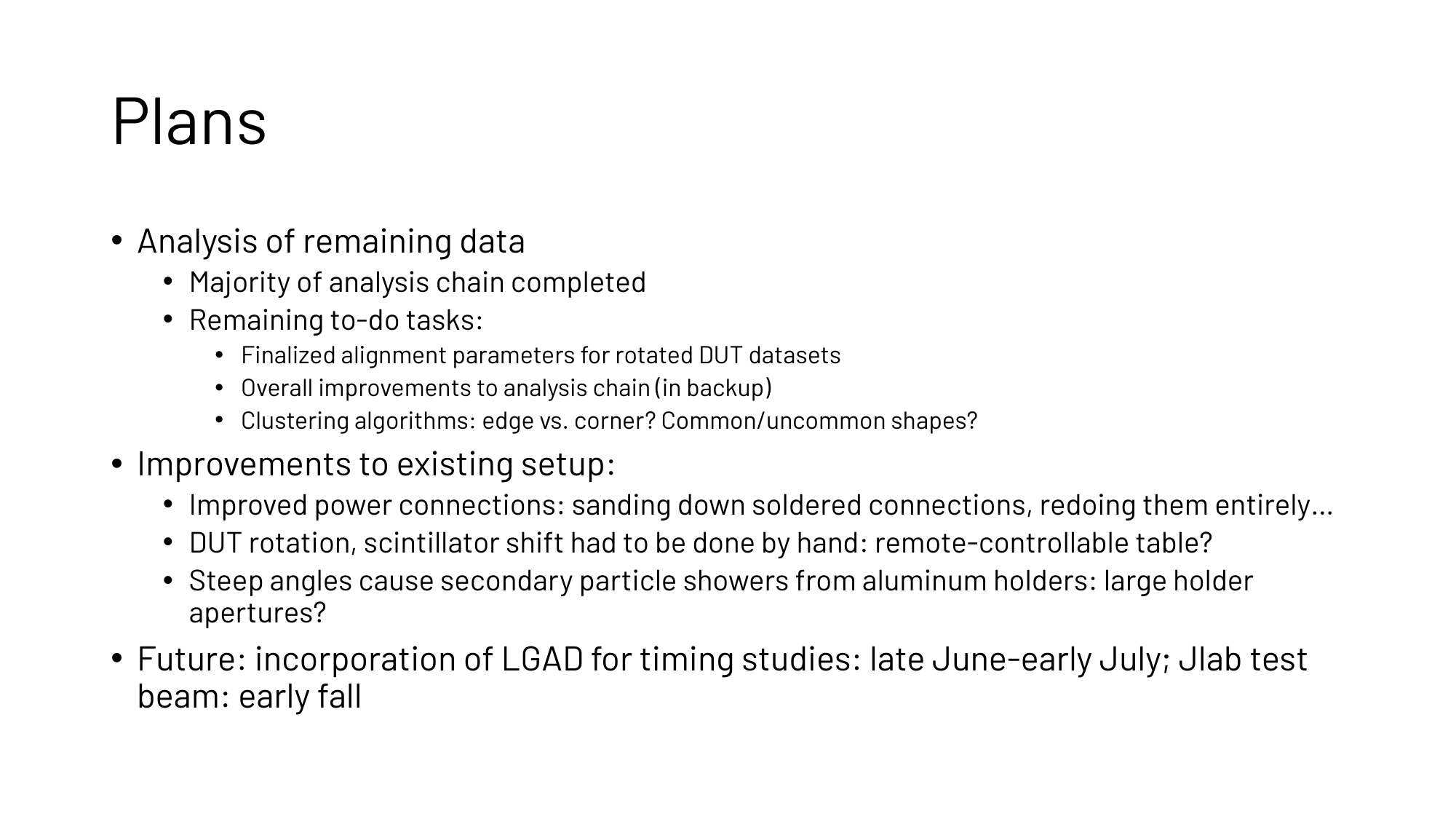

# Plans
Analysis of remaining data
Majority of analysis chain completed
Remaining to-do tasks:
Finalized alignment parameters for rotated DUT datasets
Overall improvements to analysis chain (in backup)
Clustering algorithms: edge vs. corner? Common/uncommon shapes?
Improvements to existing setup:
Improved power connections: sanding down soldered connections, redoing them entirely…
DUT rotation, scintillator shift had to be done by hand: remote-controllable table?
Steep angles cause secondary particle showers from aluminum holders: large holder apertures?
Future: incorporation of LGAD for timing studies: late June-early July; Jlab test beam: early fall